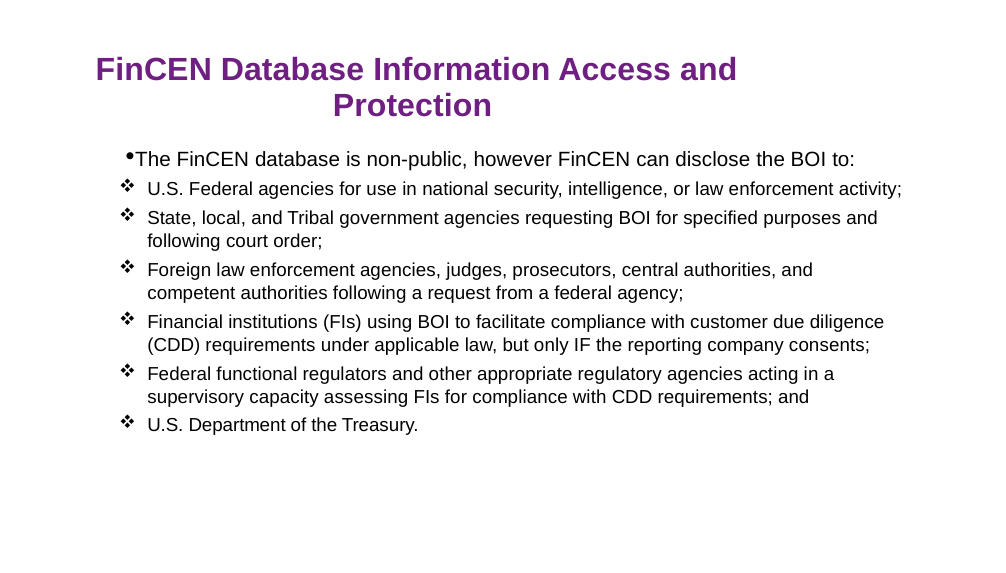

FinCEN Database Information Access and Protection
The FinCEN database is non-public, however FinCEN can disclose the BOI to:
U.S. Federal agencies for use in national security, intelligence, or law enforcement activity;
State, local, and Tribal government agencies requesting BOI for specified purposes and following court order;
Foreign law enforcement agencies, judges, prosecutors, central authorities, and competent authorities following a request from a federal agency;
Financial institutions (FIs) using BOI to facilitate compliance with customer due diligence (CDD) requirements under applicable law, but only IF the reporting company consents;
Federal functional regulators and other appropriate regulatory agencies acting in a supervisory capacity assessing FIs for compliance with CDD requirements; and
U.S. Department of the Treasury.